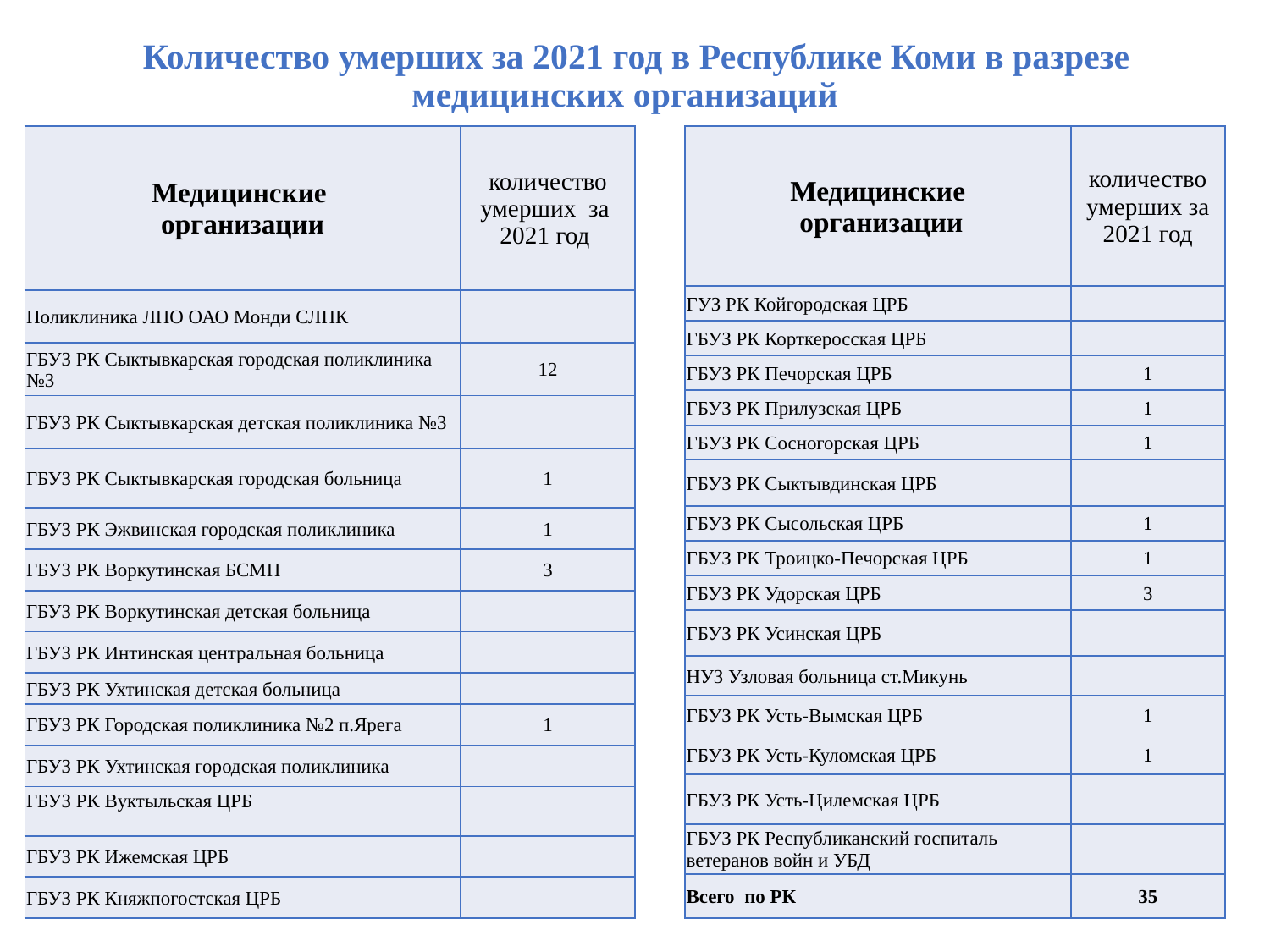

# Количество умерших за 2021 год в Республике Коми в разрезе медицинских организаций
| Медицинские организации | количество умерших за 2021 год |
| --- | --- |
| Поликлиника ЛПО ОАО Монди СЛПК |  |
| ГБУЗ РК Сыктывкарская городская поликлиника №3 | 12 |
| ГБУЗ РК Сыктывкарская детская поликлиника №3 |  |
| ГБУЗ РК Сыктывкарская городская больница | 1 |
| ГБУЗ РК Эжвинская городская поликлиника | 1 |
| ГБУЗ РК Воркутинская БСМП | 3 |
| ГБУЗ РК Воркутинская детская больница |  |
| ГБУЗ РК Интинская центральная больница |  |
| ГБУЗ РК Ухтинская детская больница |  |
| ГБУЗ РК Городская поликлиника №2 п.Ярега | 1 |
| ГБУЗ РК Ухтинская городская поликлиника |  |
| ГБУЗ РК Вуктыльская ЦРБ |  |
| ГБУЗ РК Ижемская ЦРБ |  |
| ГБУЗ РК Княжпогостская ЦРБ |  |
| Медицинские организации | количество умерших за 2021 год |
| --- | --- |
| ГУЗ РК Койгородская ЦРБ |  |
| ГБУЗ РК Корткеросская ЦРБ |  |
| ГБУЗ РК Печорская ЦРБ | 1 |
| ГБУЗ РК Прилузская ЦРБ | 1 |
| ГБУЗ РК Сосногорская ЦРБ | 1 |
| ГБУЗ РК Сыктывдинская ЦРБ |  |
| ГБУЗ РК Сысольская ЦРБ | 1 |
| ГБУЗ РК Троицко-Печорская ЦРБ | 1 |
| ГБУЗ РК Удорская ЦРБ | 3 |
| ГБУЗ РК Усинская ЦРБ |  |
| НУЗ Узловая больница ст.Микунь |  |
| ГБУЗ РК Усть-Вымская ЦРБ | 1 |
| ГБУЗ РК Усть-Куломская ЦРБ | 1 |
| ГБУЗ РК Усть-Цилемская ЦРБ |  |
| ГБУЗ РК Республиканский госпиталь ветеранов войн и УБД |  |
| Всего по РК | 35 |